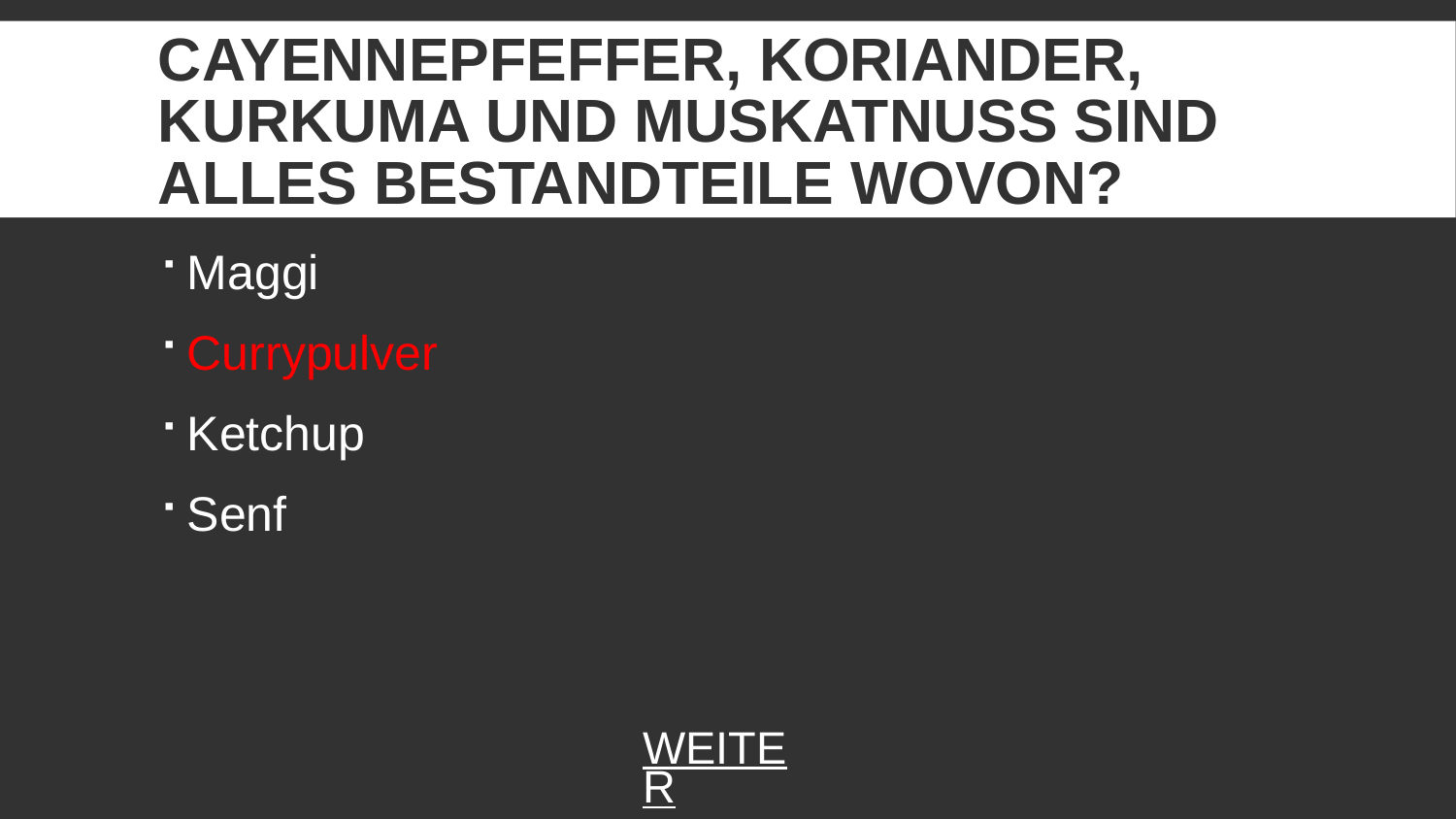

# Cayennepfeffer, Koriander, Kurkuma und Muskatnuss sind alles Bestandteile wovon?
Maggi
Currypulver
Ketchup
Senf
WEITER